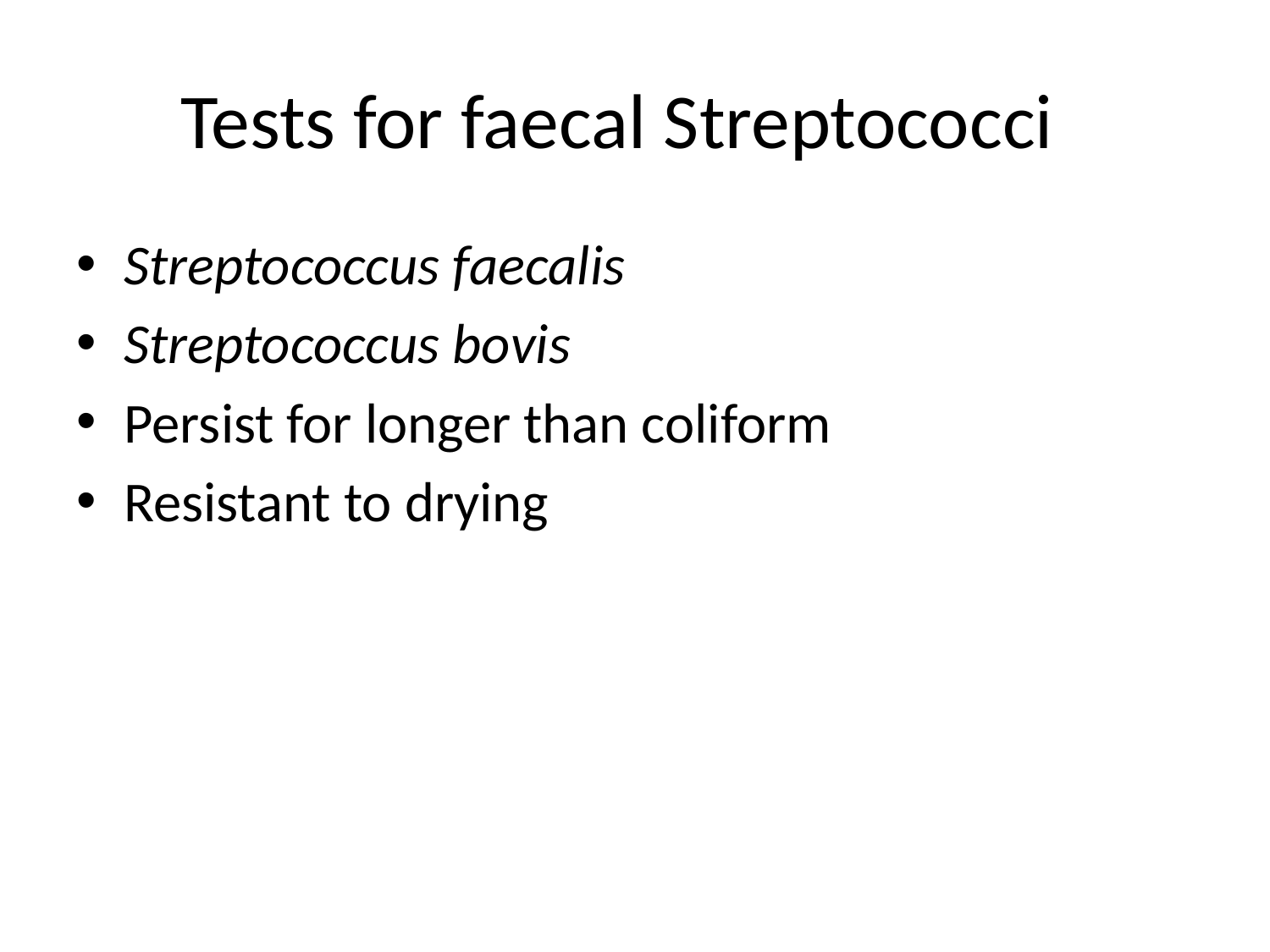

# Tests for faecal Streptococci
Streptococcus faecalis
Streptococcus bovis
Persist for longer than coliform
Resistant to drying